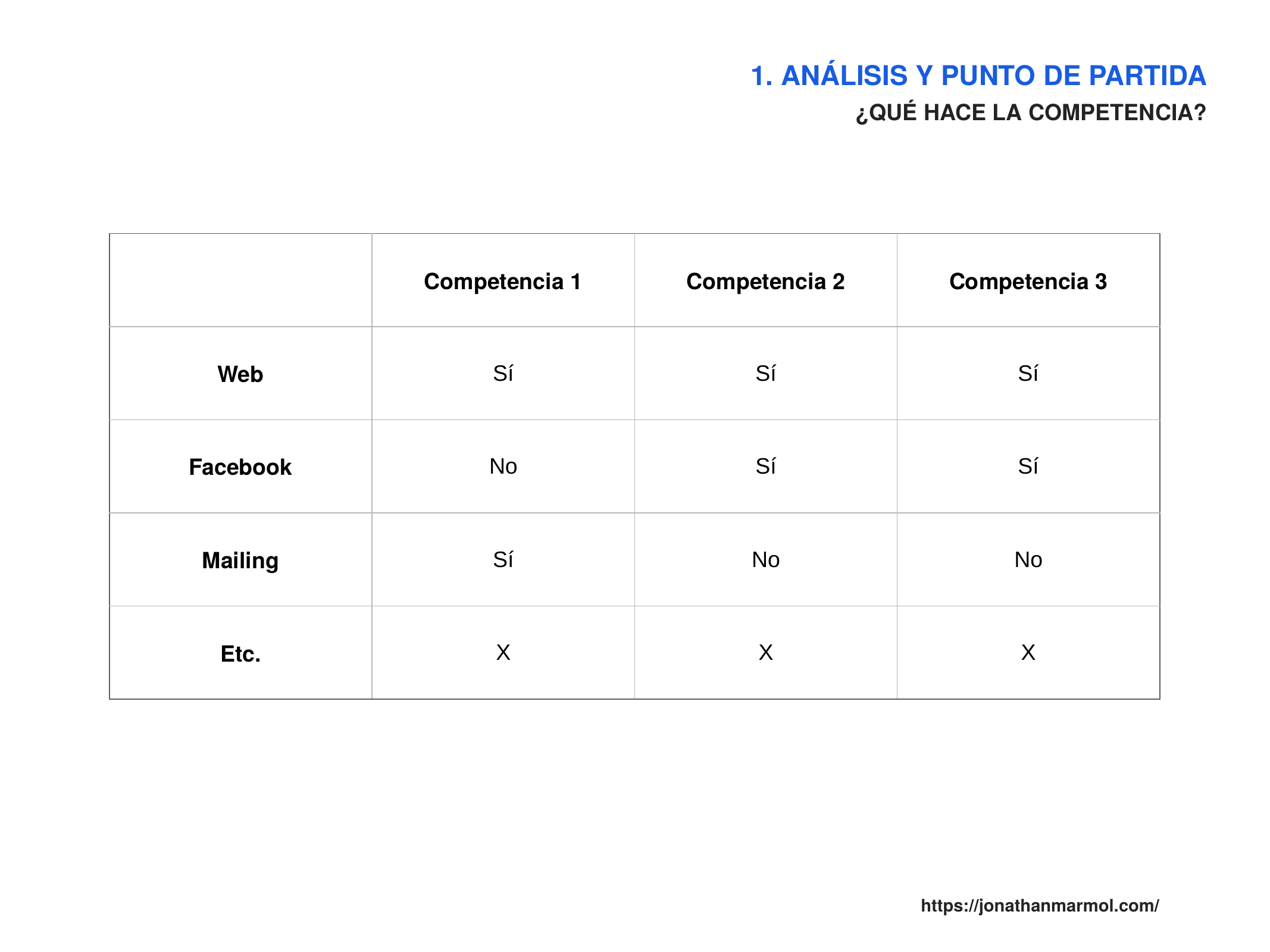

1. ANÁLISIS Y PUNTO DE PARTIDA
¿QUÉ HACE LA COMPETENCIA?
|  | Competencia 1 | Competencia 2 | Competencia 3 |
| --- | --- | --- | --- |
| Web | Sí | Sí | Sí |
| Facebook | No | Sí | Sí |
| Mailing | Sí | No | No |
| Etc. | X | X | X |
https://jonathanmarmol.com/